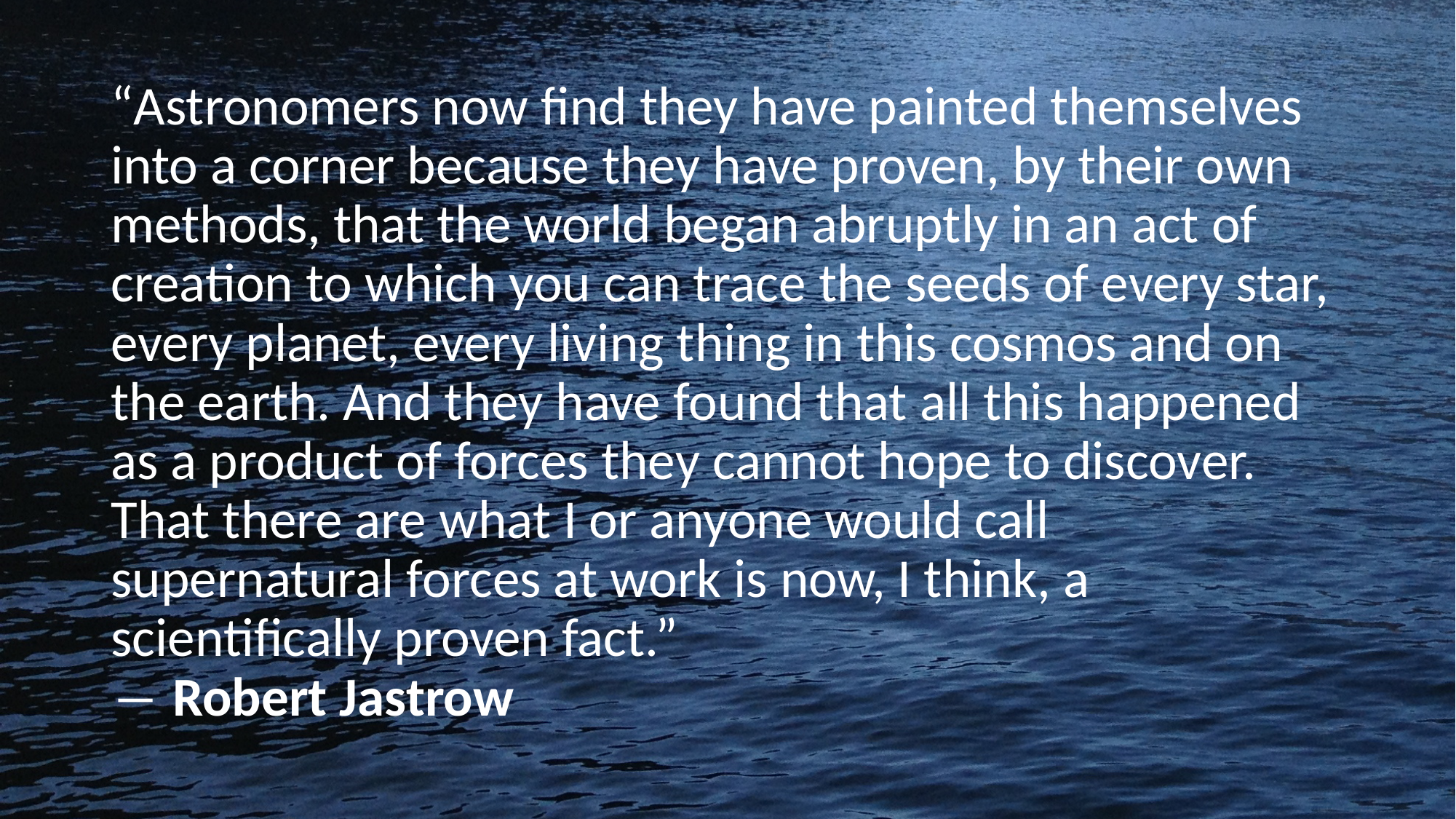

“Astronomers now find they have painted themselves into a corner because they have proven, by their own methods, that the world began abruptly in an act of creation to which you can trace the seeds of every star, every planet, every living thing in this cosmos and on the earth. And they have found that all this happened as a product of forces they cannot hope to discover. That there are what I or anyone would call supernatural forces at work is now, I think, a scientifically proven fact.” 
― Robert Jastrow